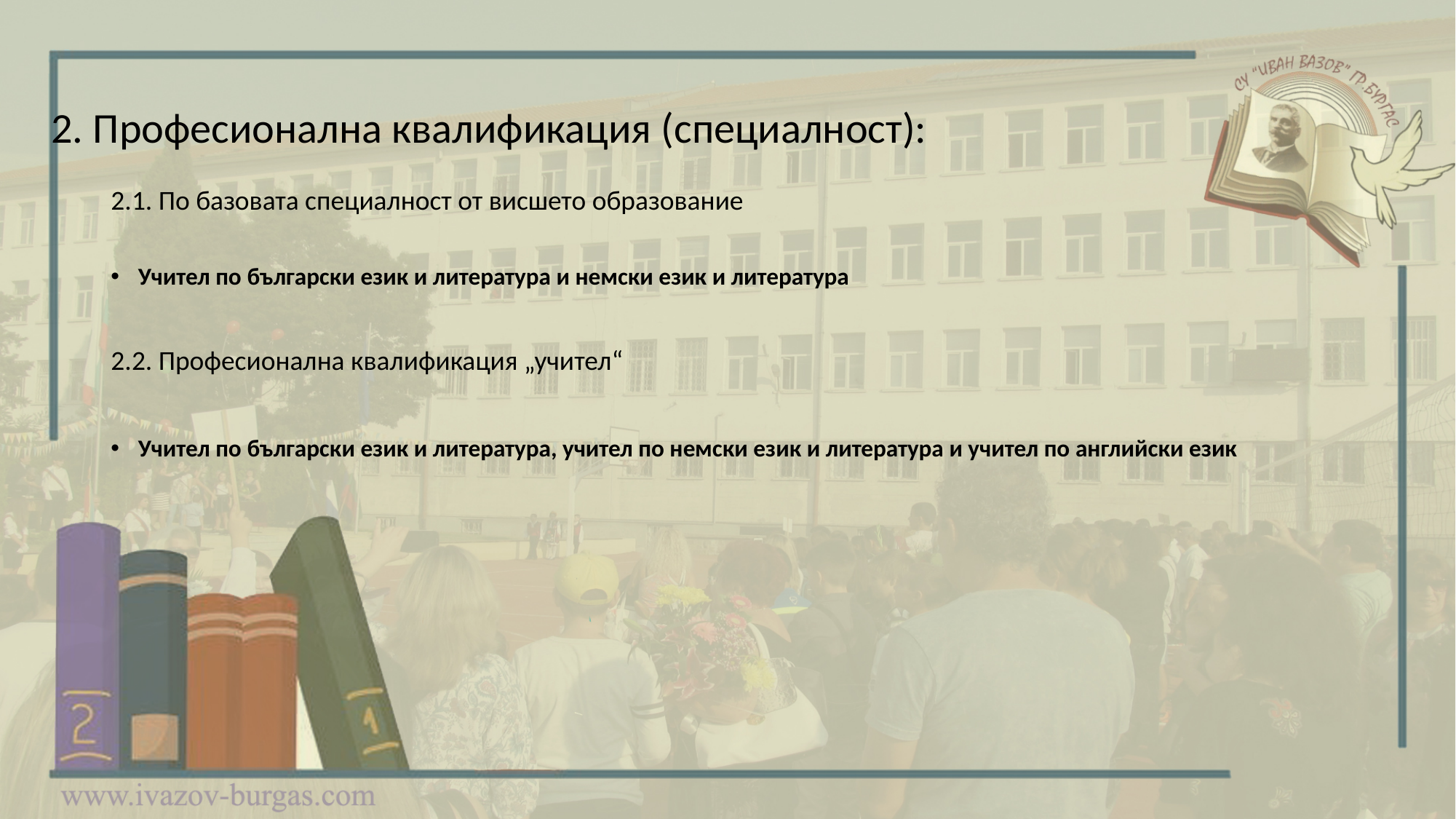

# 2. Професионална квалификация (специалност):
2.1. По базовата специалност от висшето образование
Учител по български език и литература и немски език и литература

2.2. Професионална квалификация „учител“

Учител по български език и литература, учител по немски език и литература и учител по английски език